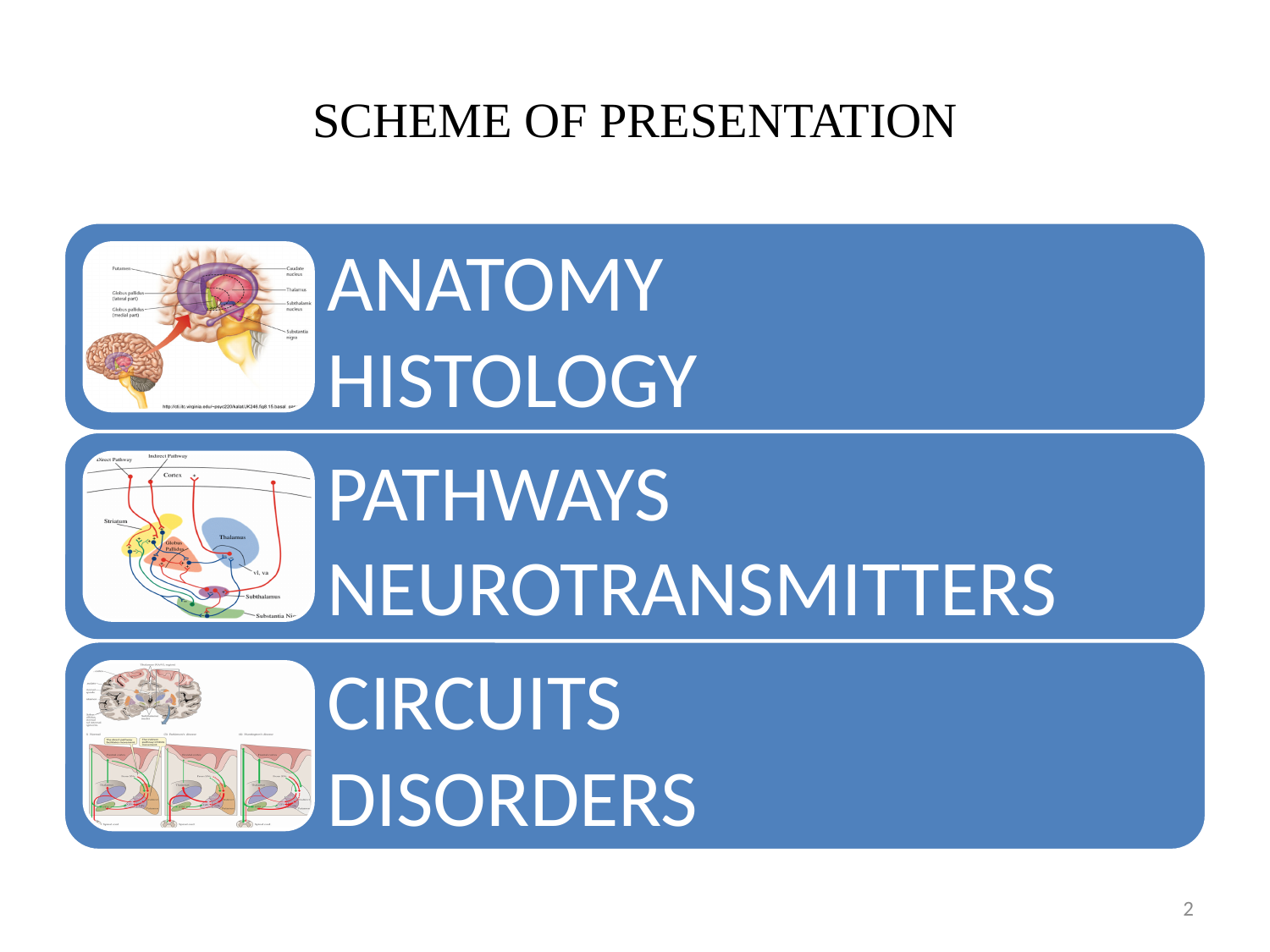

# SCHEME OF PRESENTATION
ANATOMY
HISTOLOGY
PATHWAYS
NEUROTRANSMITTERS
CIRCUITS
DISORDERS
2